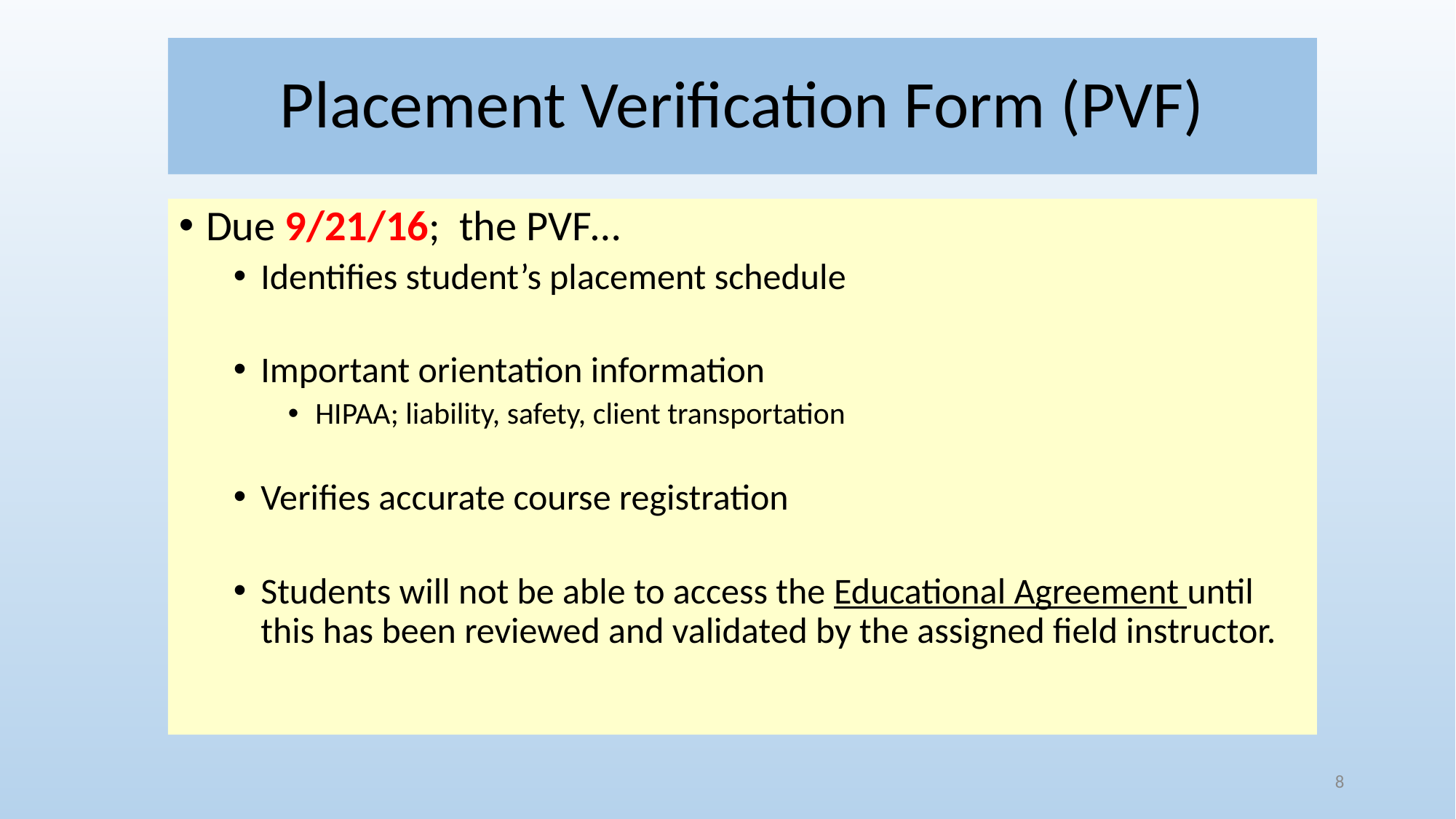

# Placement Verification Form (PVF)
Due 9/21/16;  the PVF…
Identifies student’s placement schedule

Important orientation information
HIPAA; liability, safety, client transportation

Verifies accurate course registration

Students will not be able to access the Educational Agreement until this has been reviewed and validated by the assigned field instructor.
8